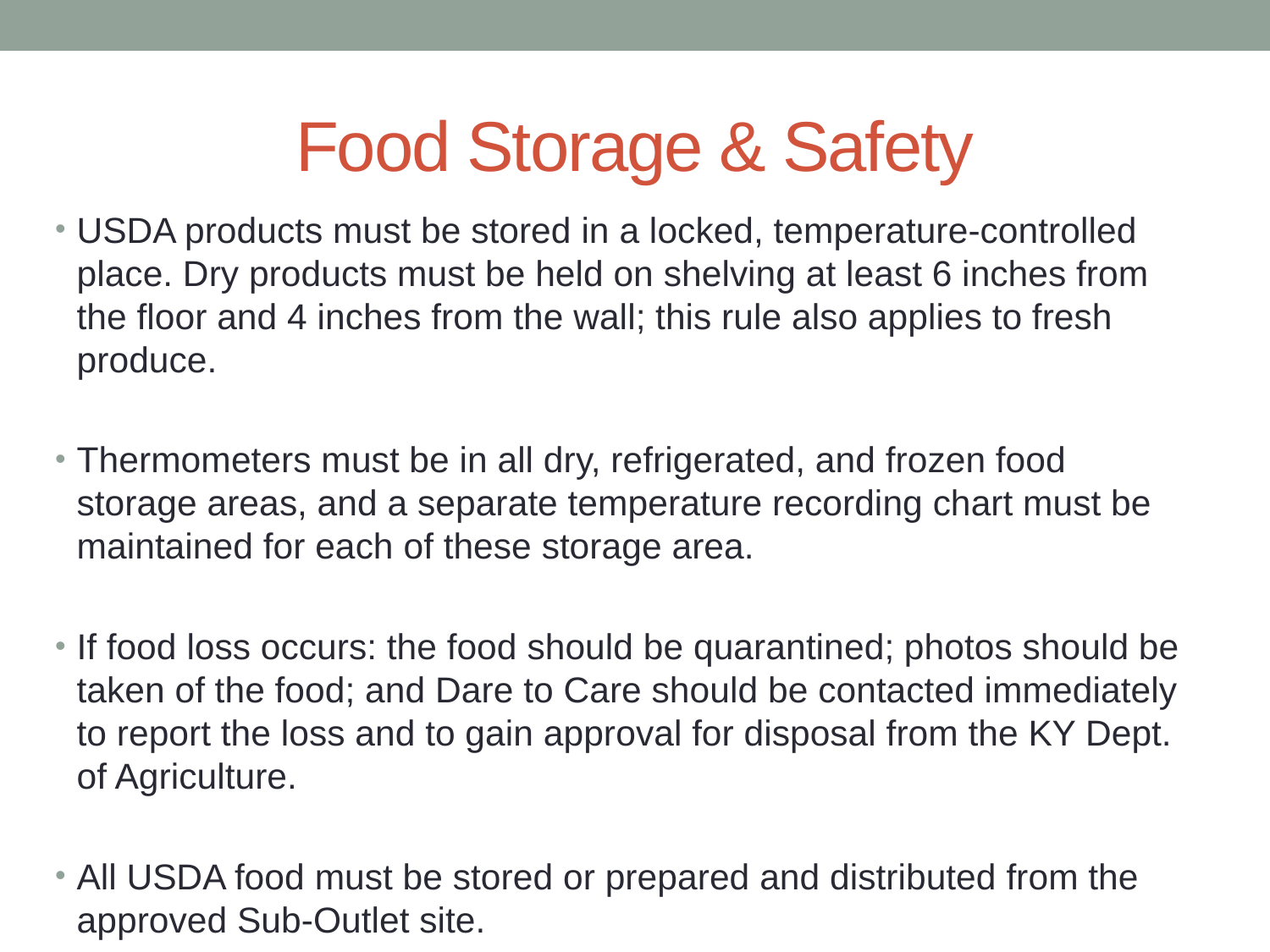

# Food Storage & Safety
USDA products must be stored in a locked, temperature-controlled place. Dry products must be held on shelving at least 6 inches from the floor and 4 inches from the wall; this rule also applies to fresh produce.

Thermometers must be in all dry, refrigerated, and frozen food storage areas, and a separate temperature recording chart must be maintained for each of these storage area.

If food loss occurs: the food should be quarantined; photos should be taken of the food; and Dare to Care should be contacted immediately to report the loss and to gain approval for disposal from the KY Dept. of Agriculture.

All USDA food must be stored or prepared and distributed from the approved Sub-Outlet site.